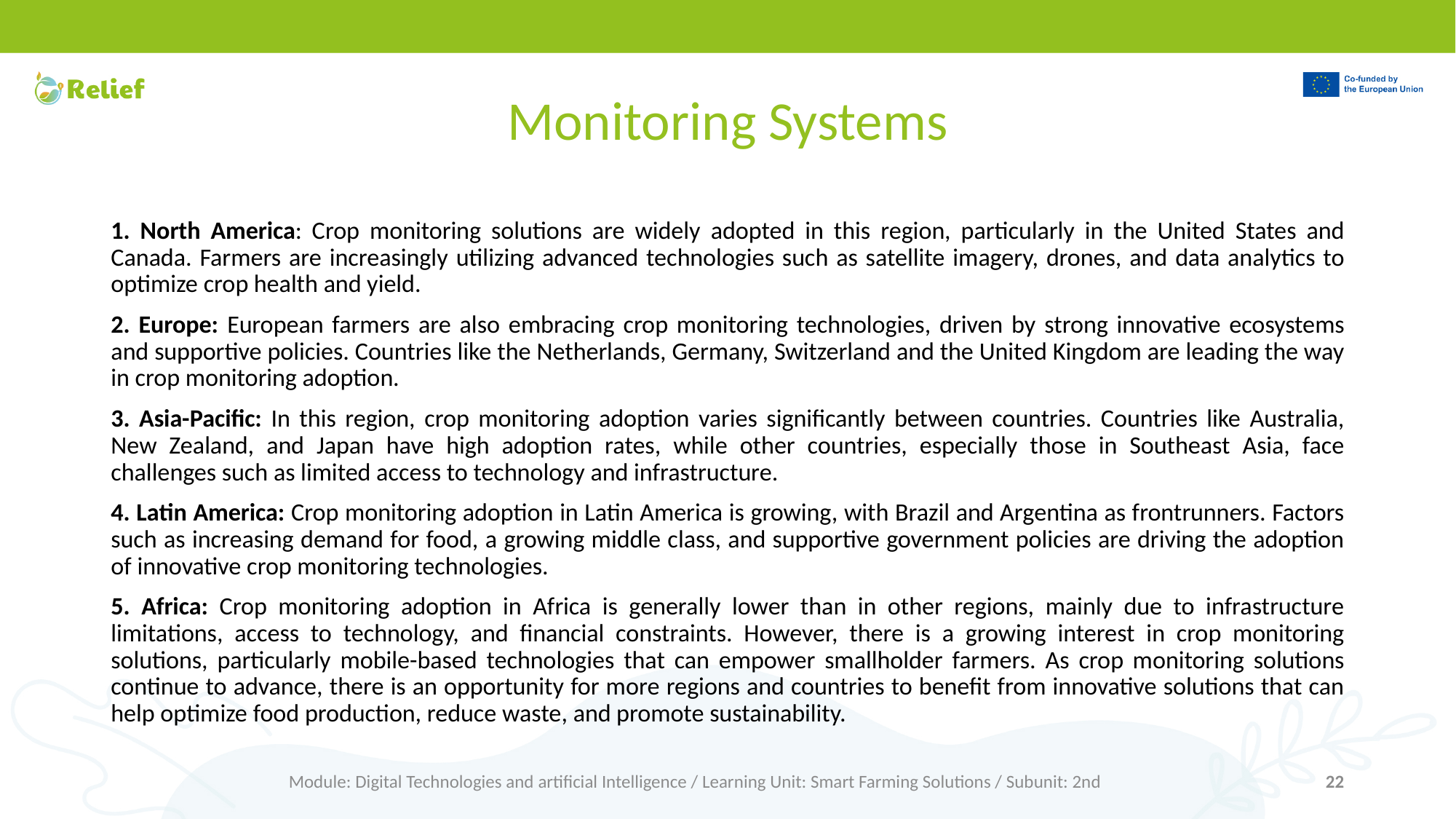

# Monitoring Systems
1️. North America: Crop monitoring solutions are widely adopted in this region, particularly in the United States and Canada. Farmers are increasingly utilizing advanced technologies such as satellite imagery, drones, and data analytics to optimize crop health and yield.
2. Europe: European farmers are also embracing crop monitoring technologies, driven by strong innovative ecosystems and supportive policies. Countries like the Netherlands, Germany, Switzerland and the United Kingdom are leading the way in crop monitoring adoption.
3. Asia-Pacific: In this region, crop monitoring adoption varies significantly between countries. Countries like Australia, New Zealand, and Japan have high adoption rates, while other countries, especially those in Southeast Asia, face challenges such as limited access to technology and infrastructure.
4️. Latin America: Crop monitoring adoption in Latin America is growing, with Brazil and Argentina as frontrunners. Factors such as increasing demand for food, a growing middle class, and supportive government policies are driving the adoption of innovative crop monitoring technologies.
5️. Africa: Crop monitoring adoption in Africa is generally lower than in other regions, mainly due to infrastructure limitations, access to technology, and financial constraints. However, there is a growing interest in crop monitoring solutions, particularly mobile-based technologies that can empower smallholder farmers. As crop monitoring solutions continue to advance, there is an opportunity for more regions and countries to benefit from innovative solutions that can help optimize food production, reduce waste, and promote sustainability.
Module: Digital Technologies and artificial Intelligence / Learning Unit: Smart Farming Solutions / Subunit: 2nd
22